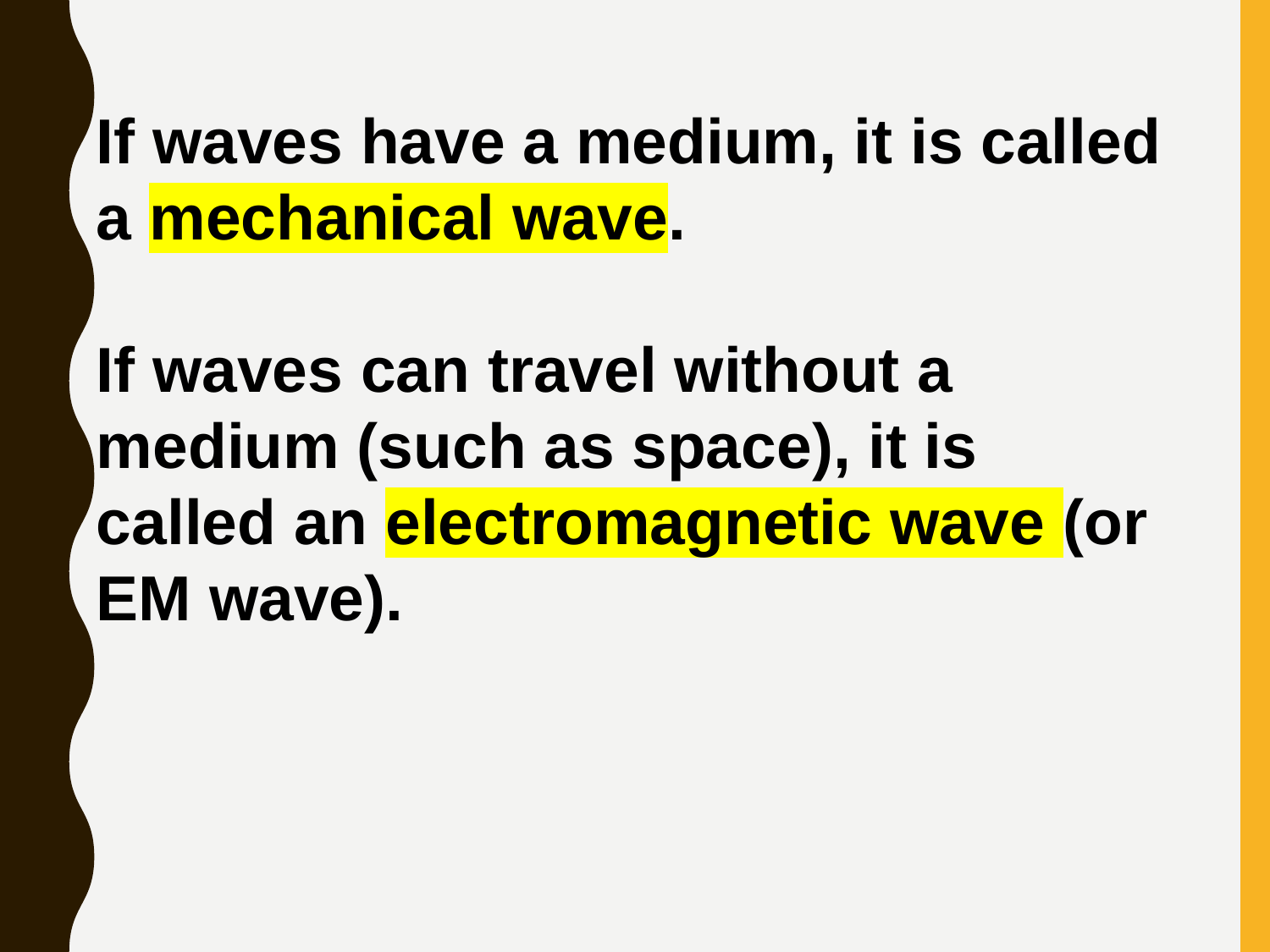

If waves have a medium, it is called a mechanical wave.

If waves can travel without a medium (such as space), it is called an electromagnetic wave (or EM wave).